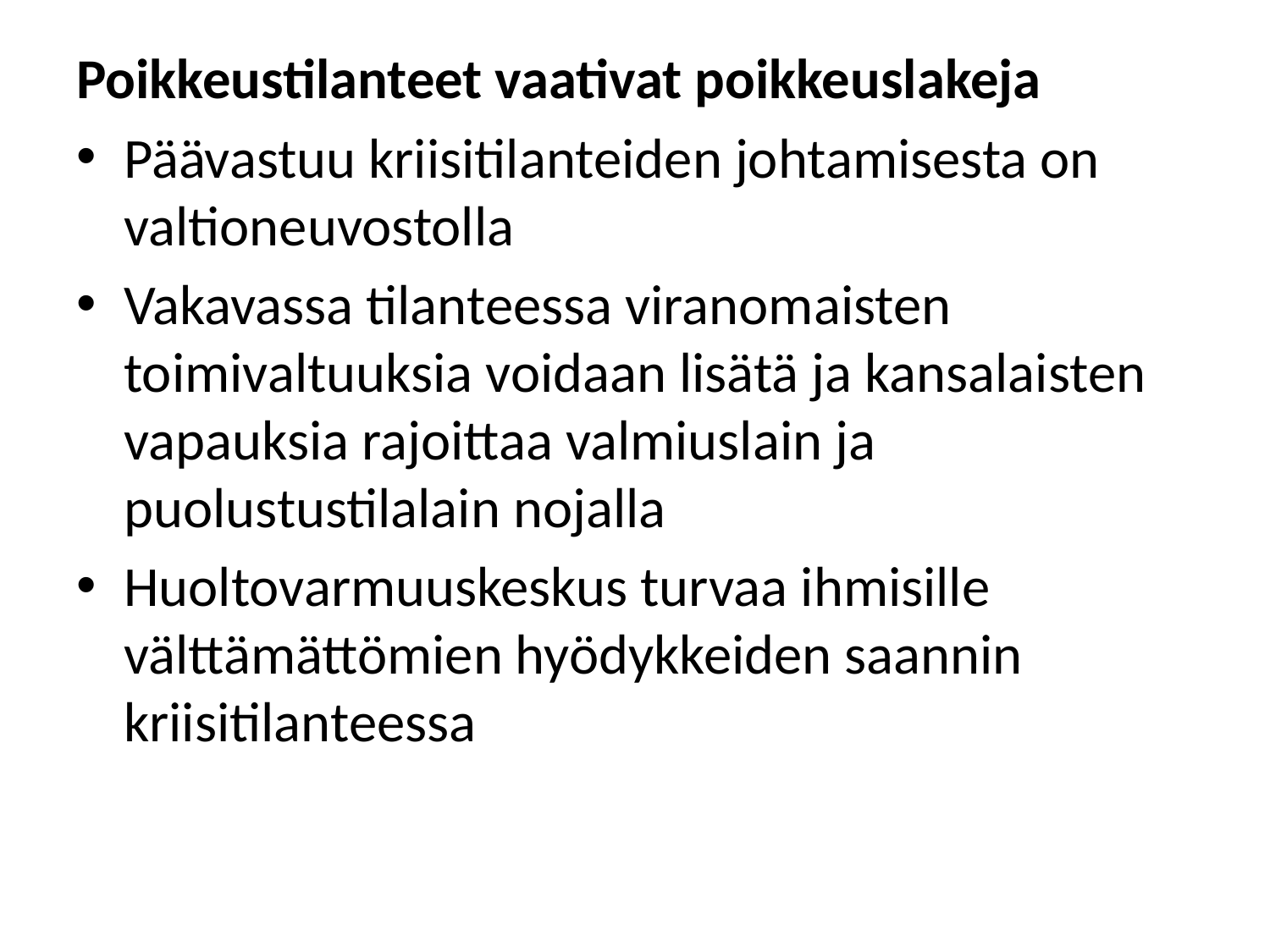

Poikkeustilanteet vaativat poikkeuslakeja
Päävastuu kriisitilanteiden johtamisesta on valtioneuvostolla
Vakavassa tilanteessa viranomaisten toimivaltuuksia voidaan lisätä ja kansalaisten vapauksia rajoittaa valmiuslain ja puolustustilalain nojalla
Huoltovarmuuskeskus turvaa ihmisille välttämättömien hyödykkeiden saannin kriisitilanteessa

#